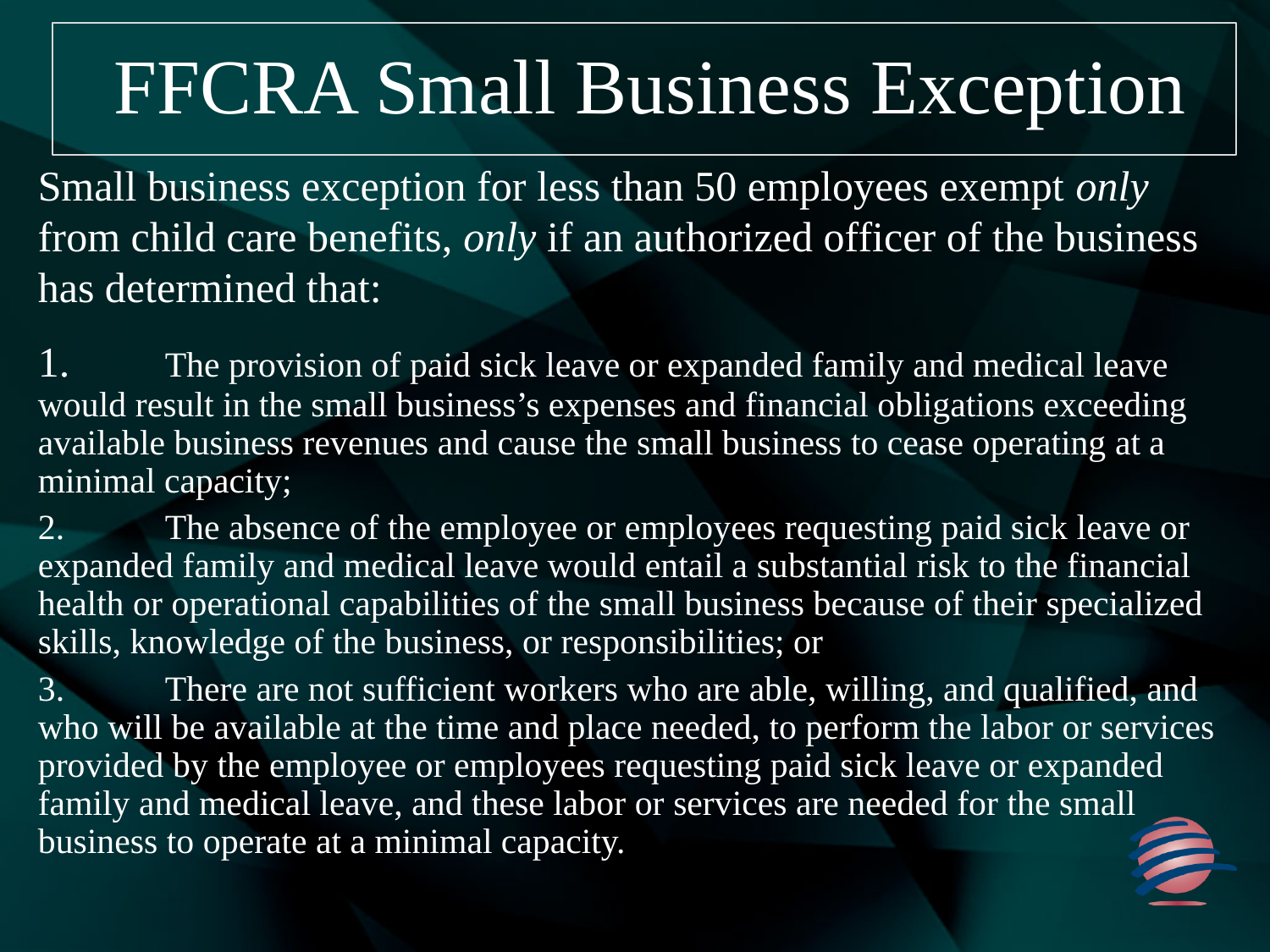

# FFCRA Small Business Exception
Small business exception for less than 50 employees exempt only from child care benefits, only if an authorized officer of the business has determined that:
1.	The provision of paid sick leave or expanded family and medical leave would result in the small business’s expenses and financial obligations exceeding available business revenues and cause the small business to cease operating at a minimal capacity;
2.	The absence of the employee or employees requesting paid sick leave or expanded family and medical leave would entail a substantial risk to the financial health or operational capabilities of the small business because of their specialized skills, knowledge of the business, or responsibilities; or
3.	There are not sufficient workers who are able, willing, and qualified, and who will be available at the time and place needed, to perform the labor or services provided by the employee or employees requesting paid sick leave or expanded family and medical leave, and these labor or services are needed for the small business to operate at a minimal capacity.